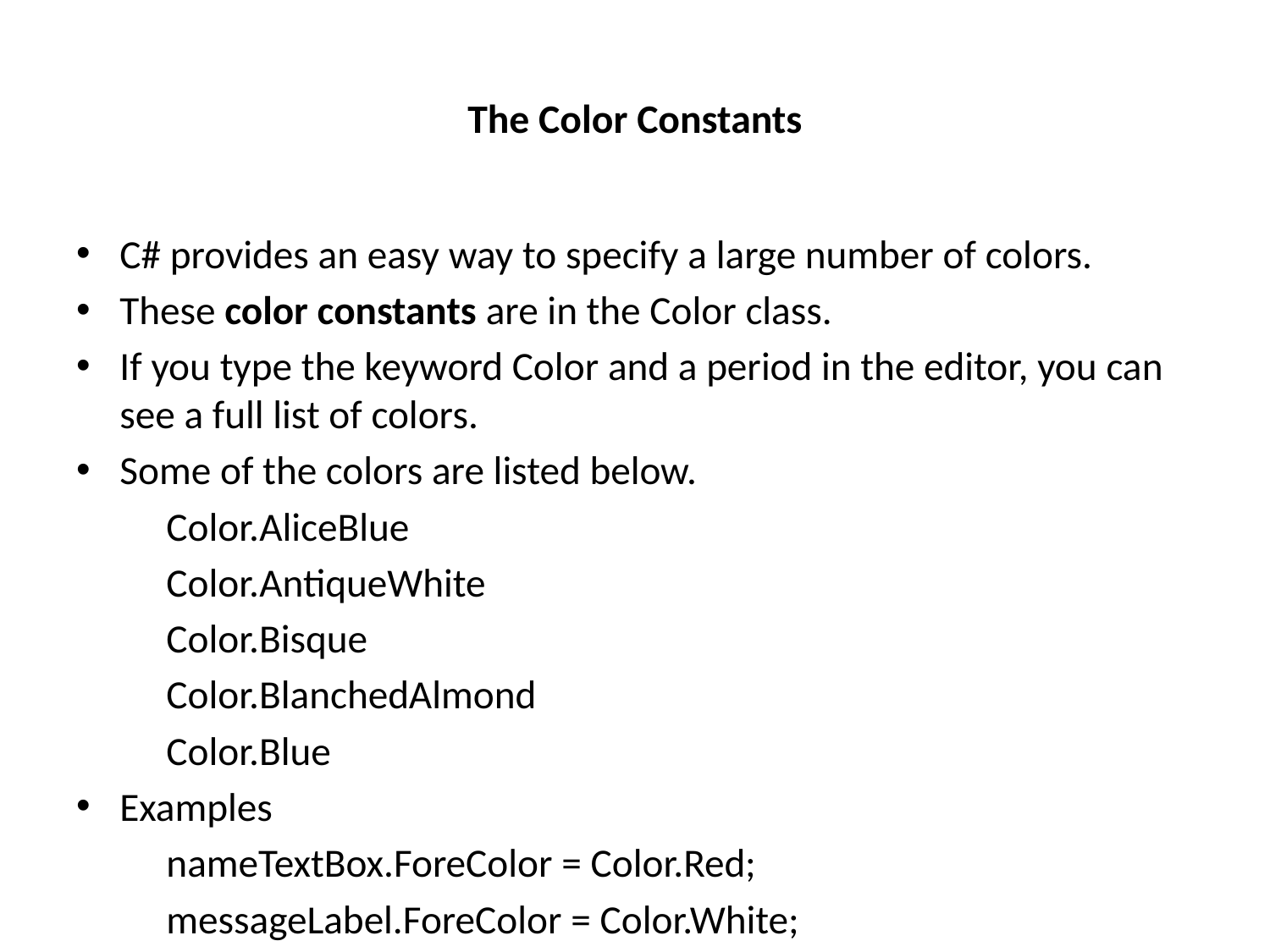

# The Color Constants
C# provides an easy way to specify a large number of colors.
These color constants are in the Color class.
If you type the keyword Color and a period in the editor, you can see a full list of colors.
Some of the colors are listed below.
	Color.AliceBlue
	Color.AntiqueWhite
	Color.Bisque
	Color.BlanchedAlmond
	Color.Blue
Examples
	nameTextBox.ForeColor = Color.Red;
	messageLabel.ForeColor = Color.White;